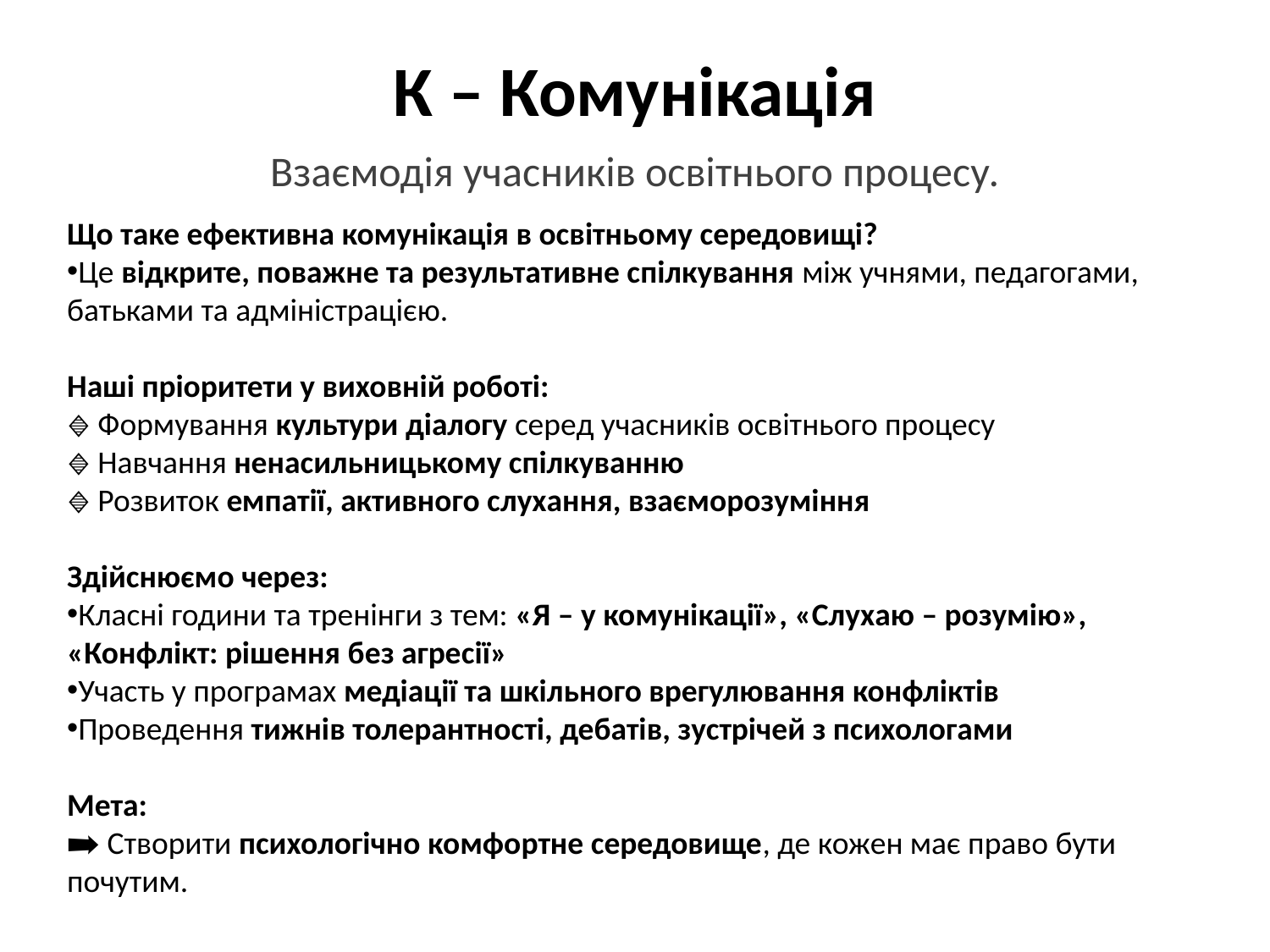

К – Комунікація
Взаємодія учасників освітнього процесу.
Що таке ефективна комунікація в освітньому середовищі?
Це відкрите, поважне та результативне спілкування між учнями, педагогами, батьками та адміністрацією.

Наші пріоритети у виховній роботі:
🔹 Формування культури діалогу серед учасників освітнього процесу
🔹 Навчання ненасильницькому спілкуванню
🔹 Розвиток емпатії, активного слухання, взаєморозуміння

Здійснюємо через:
Класні години та тренінги з тем: «Я – у комунікації», «Слухаю – розумію», «Конфлікт: рішення без агресії»
Участь у програмах медіації та шкільного врегулювання конфліктів
Проведення тижнів толерантності, дебатів, зустрічей з психологами

Мета:
➡ Створити психологічно комфортне середовище, де кожен має право бути почутим.